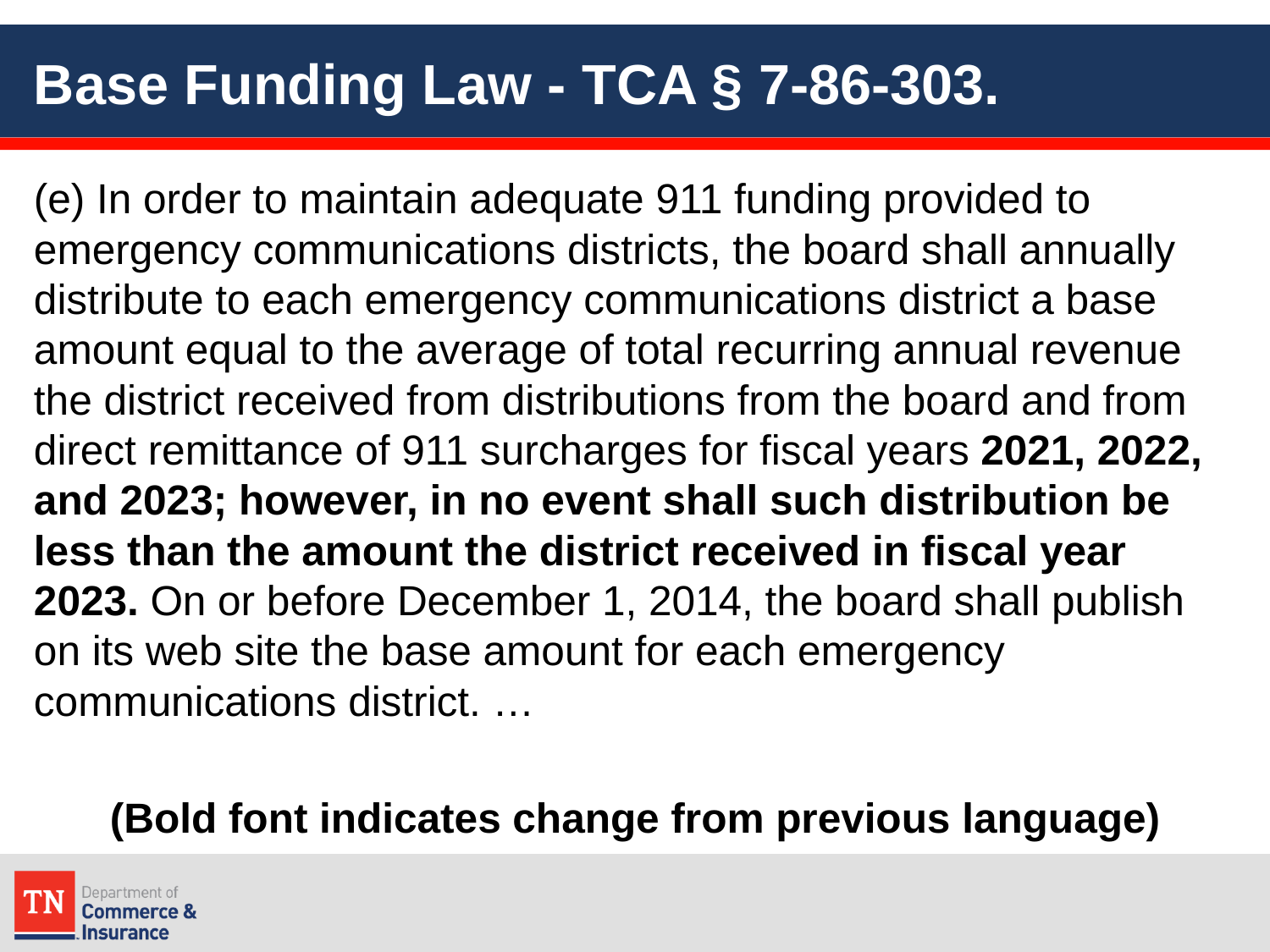

# Base Funding Law - TCA § 7-86-303.
(e) In order to maintain adequate 911 funding provided to emergency communications districts, the board shall annually distribute to each emergency communications district a base amount equal to the average of total recurring annual revenue the district received from distributions from the board and from direct remittance of 911 surcharges for fiscal years 2021, 2022, and 2023; however, in no event shall such distribution be less than the amount the district received in fiscal year 2023. On or before December 1, 2014, the board shall publish on its web site the base amount for each emergency communications district. …

(Bold font indicates change from previous language)